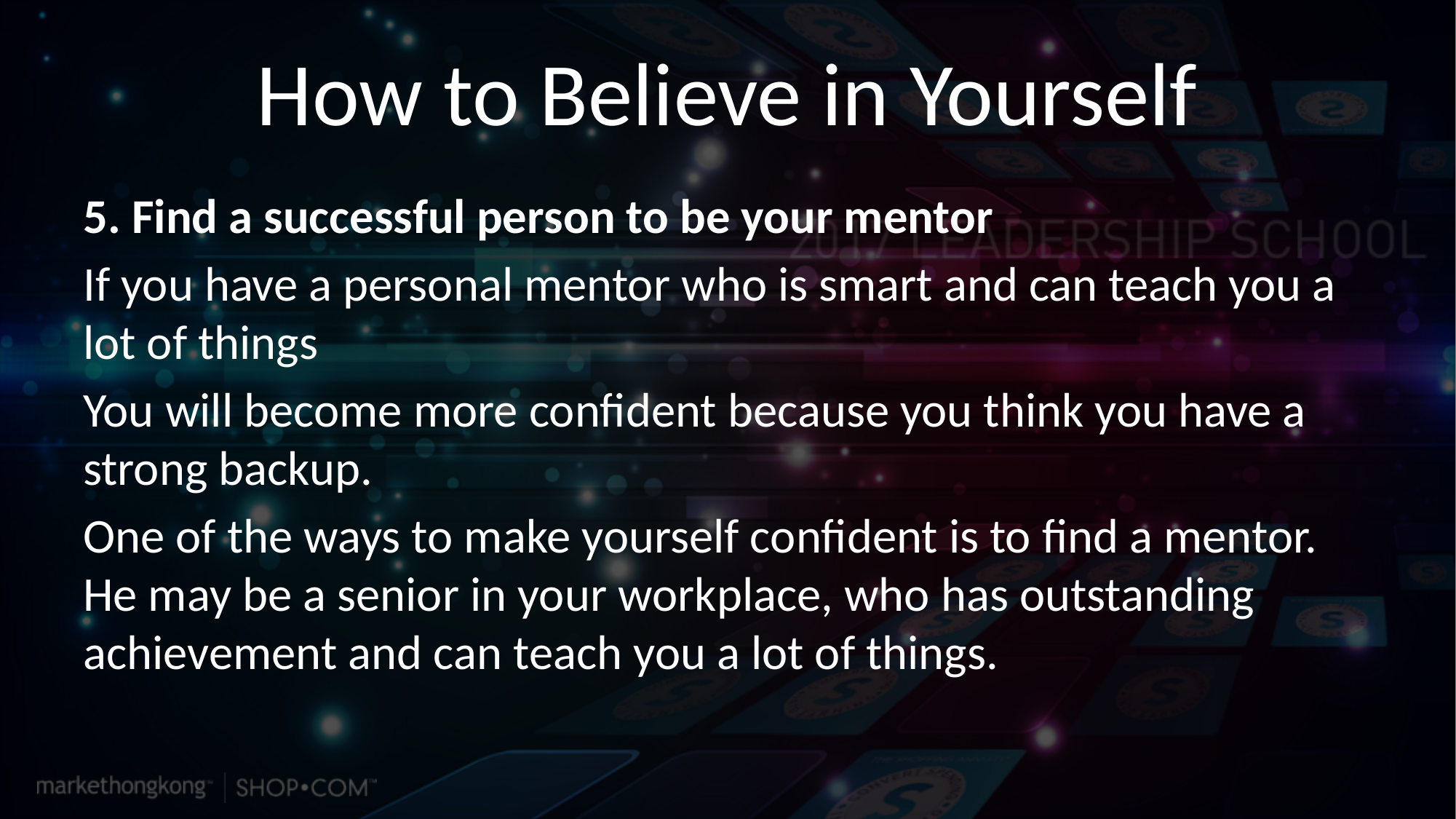

# How to Believe in Yourself
5. Find a successful person to be your mentor
If you have a personal mentor who is smart and can teach you a lot of things
You will become more confident because you think you have a strong backup.
One of the ways to make yourself confident is to find a mentor. He may be a senior in your workplace, who has outstanding achievement and can teach you a lot of things.